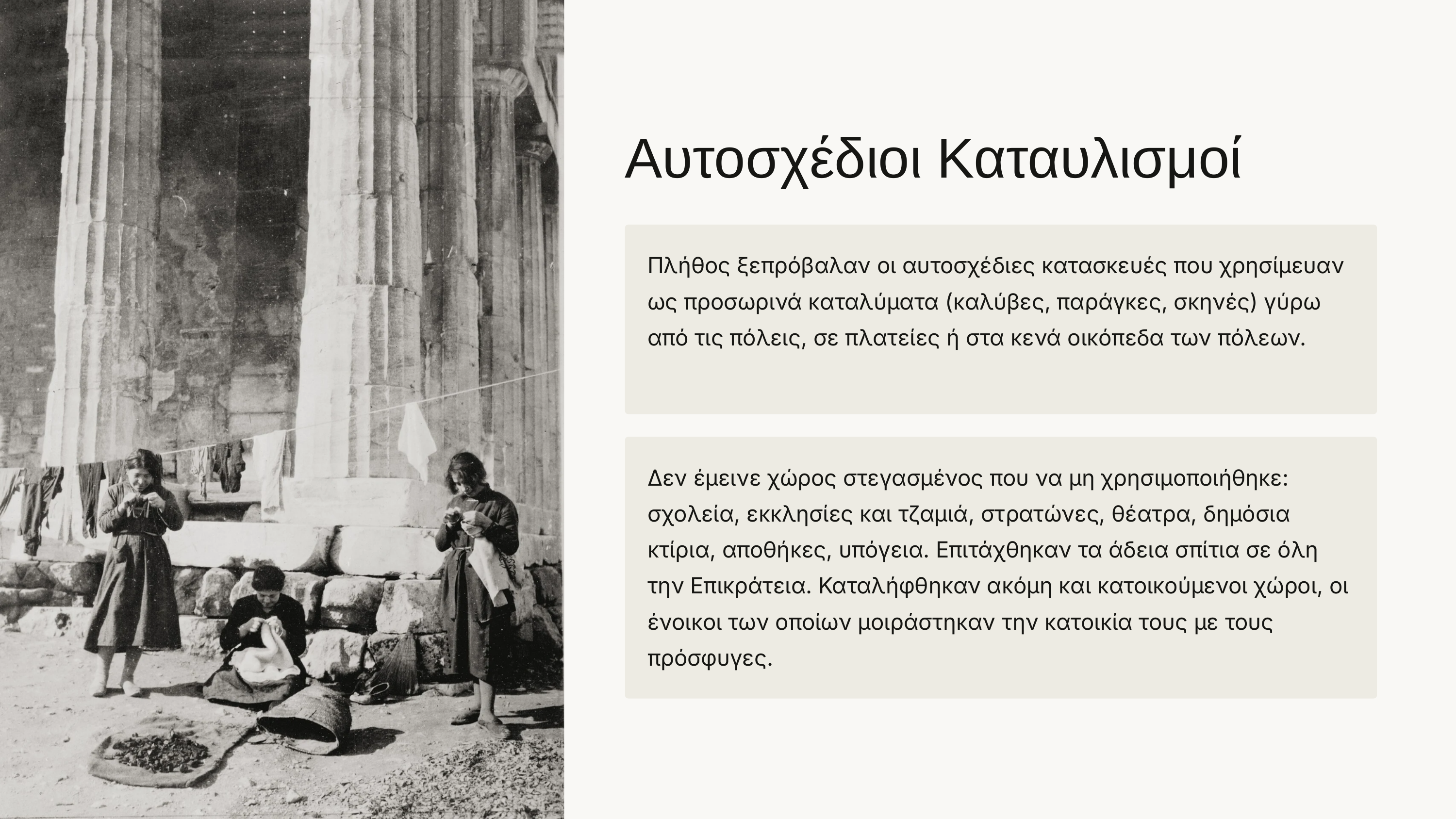

Αυτοσχέδιοι Καταυλισμοί

Πλήθος ξεπρόβαλαν οι αυτοσχέδιες κατασκευές που χρησίμευαν ως προσωρινά καταλύματα (καλύβες, παράγκες, σκηνές) γύρω από τις πόλεις, σε πλατείες ή στα κενά οικόπεδα των πόλεων.

Δεν έμεινε χώρος στεγασμένος που να μη χρησιμοποιήθηκε: σχολεία, εκκλησίες και τζαμιά, στρατώνες, θέατρα, δημόσια κτίρια, αποθήκες, υπόγεια. Επιτάχθηκαν τα άδεια σπίτια σε όλη την Επικράτεια. Καταλήφθηκαν ακόμη και κατοικούμενοι χώροι, οι ένοικοι των οποίων μοιράστηκαν την κατοικία τους με τους πρόσφυγες.